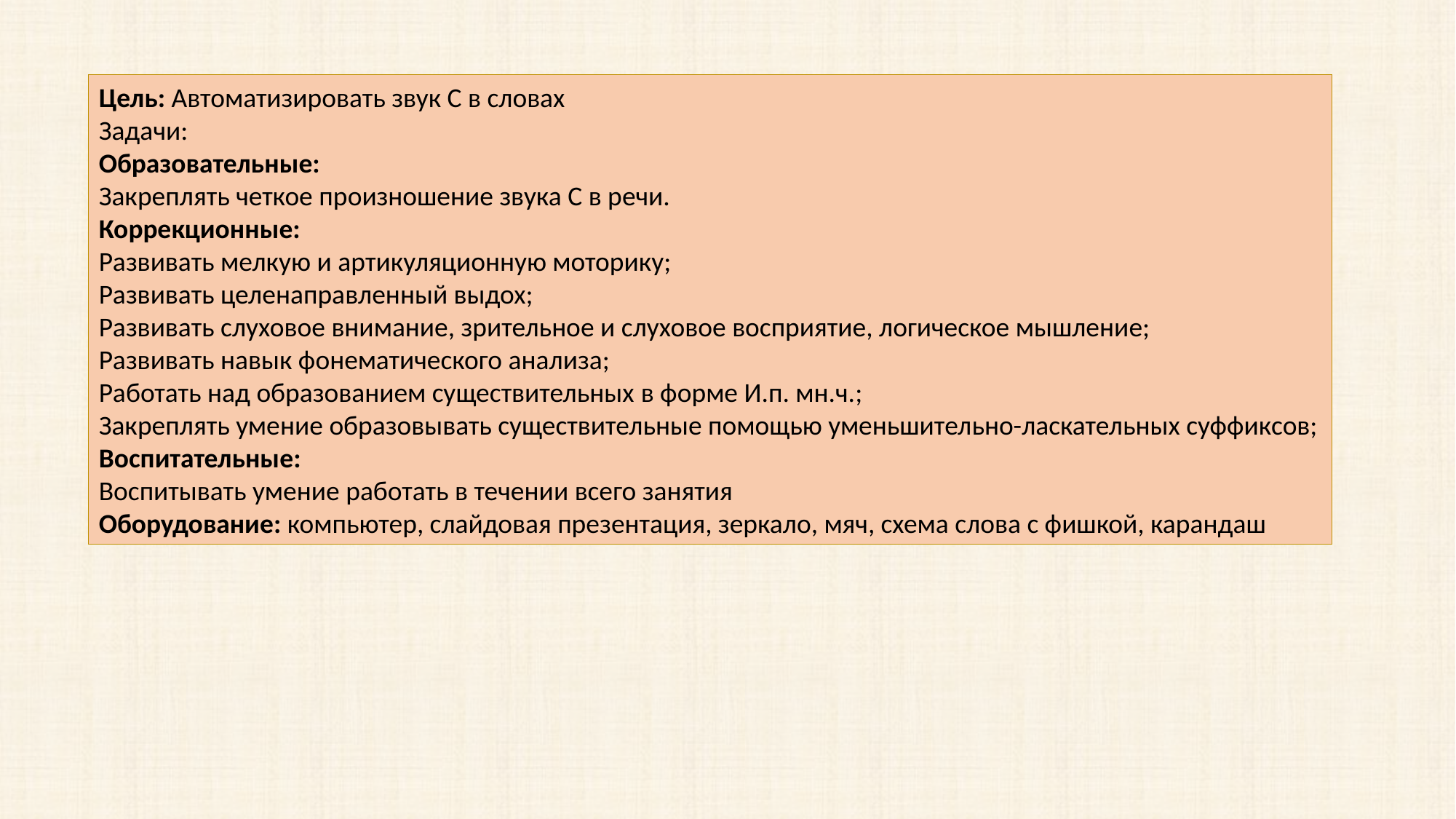

Цель: Автоматизировать звук С в словах
Задачи:
Образовательные:
Закреплять четкое произношение звука С в речи.
Коррекционные:
Развивать мелкую и артикуляционную моторику;
Развивать целенаправленный выдох;
Развивать слуховое внимание, зрительное и слуховое восприятие, логическое мышление;
Развивать навык фонематического анализа;
Работать над образованием существительных в форме И.п. мн.ч.;
Закреплять умение образовывать существительные помощью уменьшительно-ласкательных суффиксов;
Воспитательные:
Воспитывать умение работать в течении всего занятия
Оборудование: компьютер, слайдовая презентация, зеркало, мяч, схема слова с фишкой, карандаш